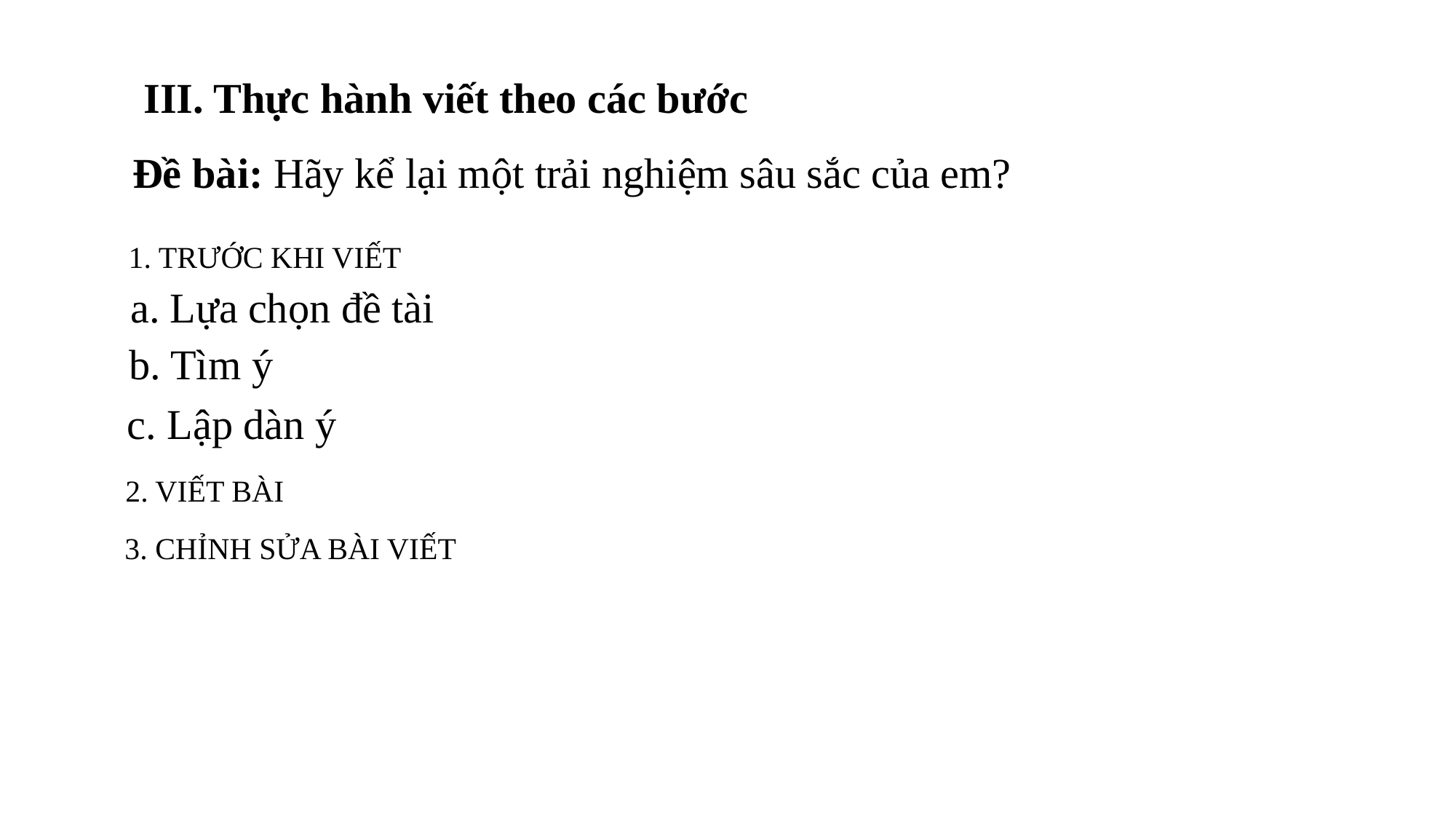

III. Thực hành viết theo các bước
Đề bài: Hãy kể lại một trải nghiệm sâu sắc của em?
1. TRƯỚC KHI VIẾT
a. Lựa chọn đề tài
b. Tìm ý
c. Lập dàn ý
2. VIẾT BÀI
3. CHỈNH SỬA BÀI VIẾT